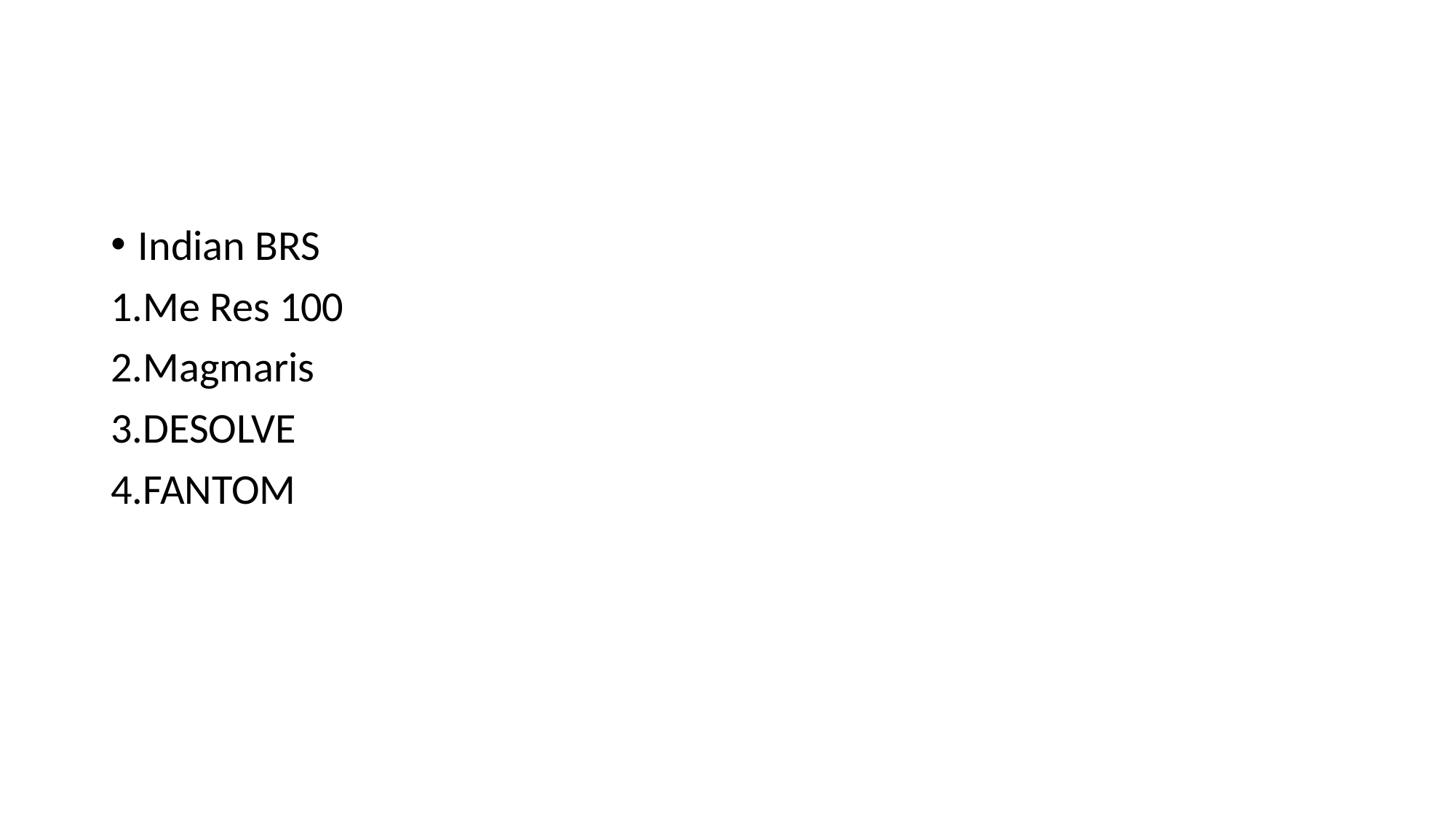

#
Indian BRS
1.Me Res 100
2.Magmaris
3.DESOLVE
4.FANTOM